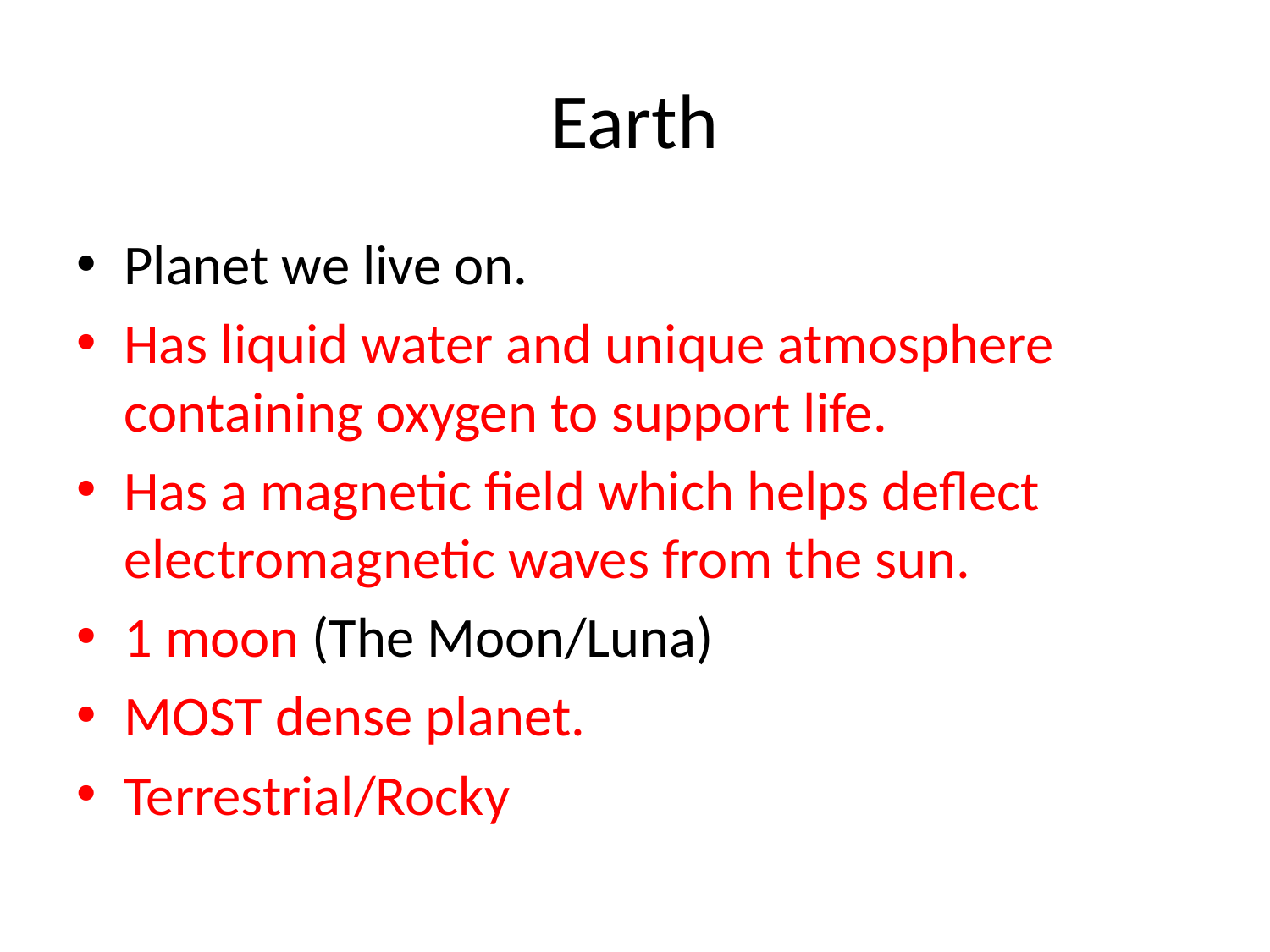

# Earth
Planet we live on.
Has liquid water and unique atmosphere containing oxygen to support life.
Has a magnetic field which helps deflect electromagnetic waves from the sun.
1 moon (The Moon/Luna)
MOST dense planet.
Terrestrial/Rocky